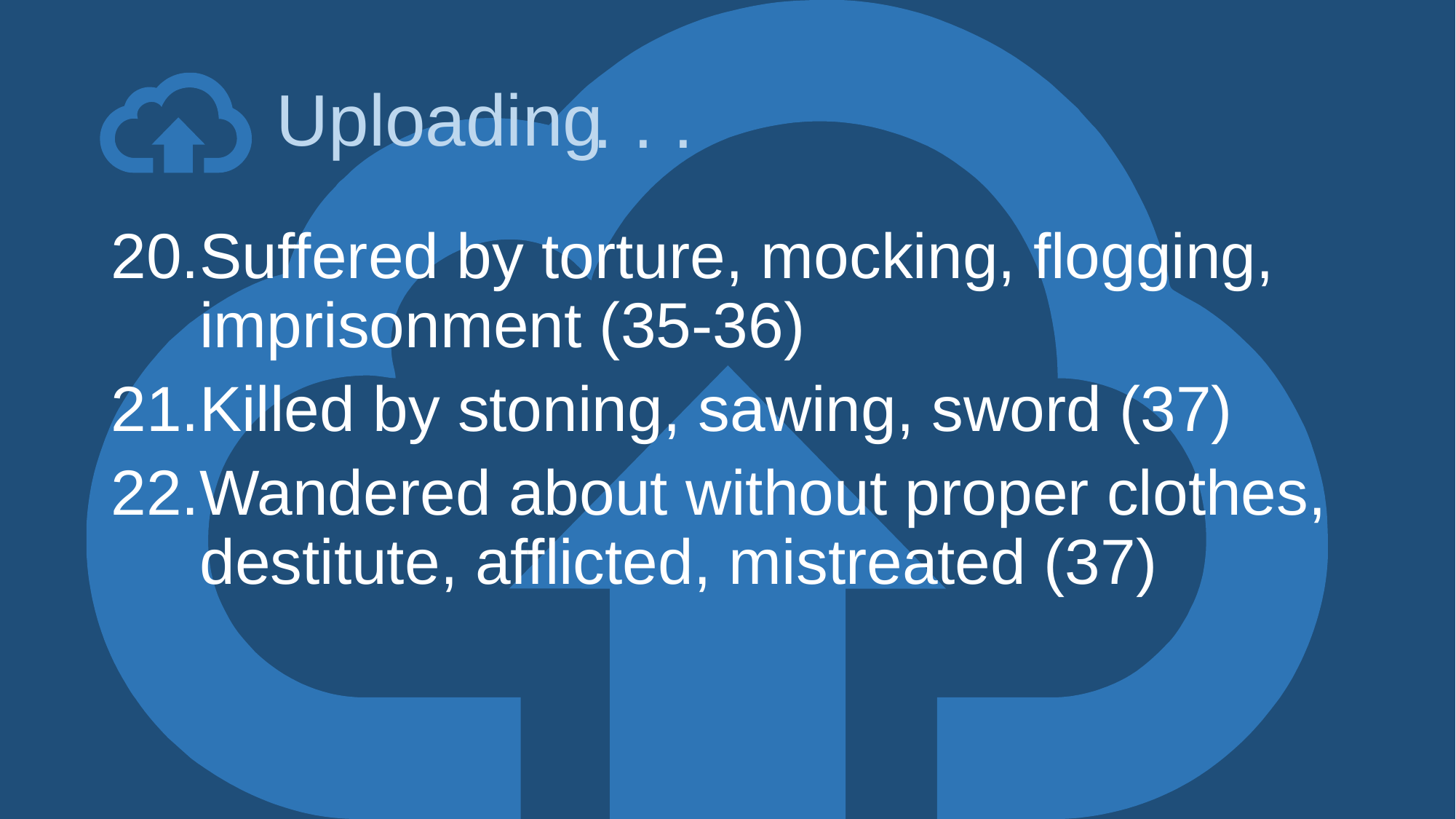

# Uploading
. . .
Suffered by torture, mocking, flogging, imprisonment (35-36)
Killed by stoning, sawing, sword (37)
Wandered about without proper clothes, destitute, afflicted, mistreated (37)